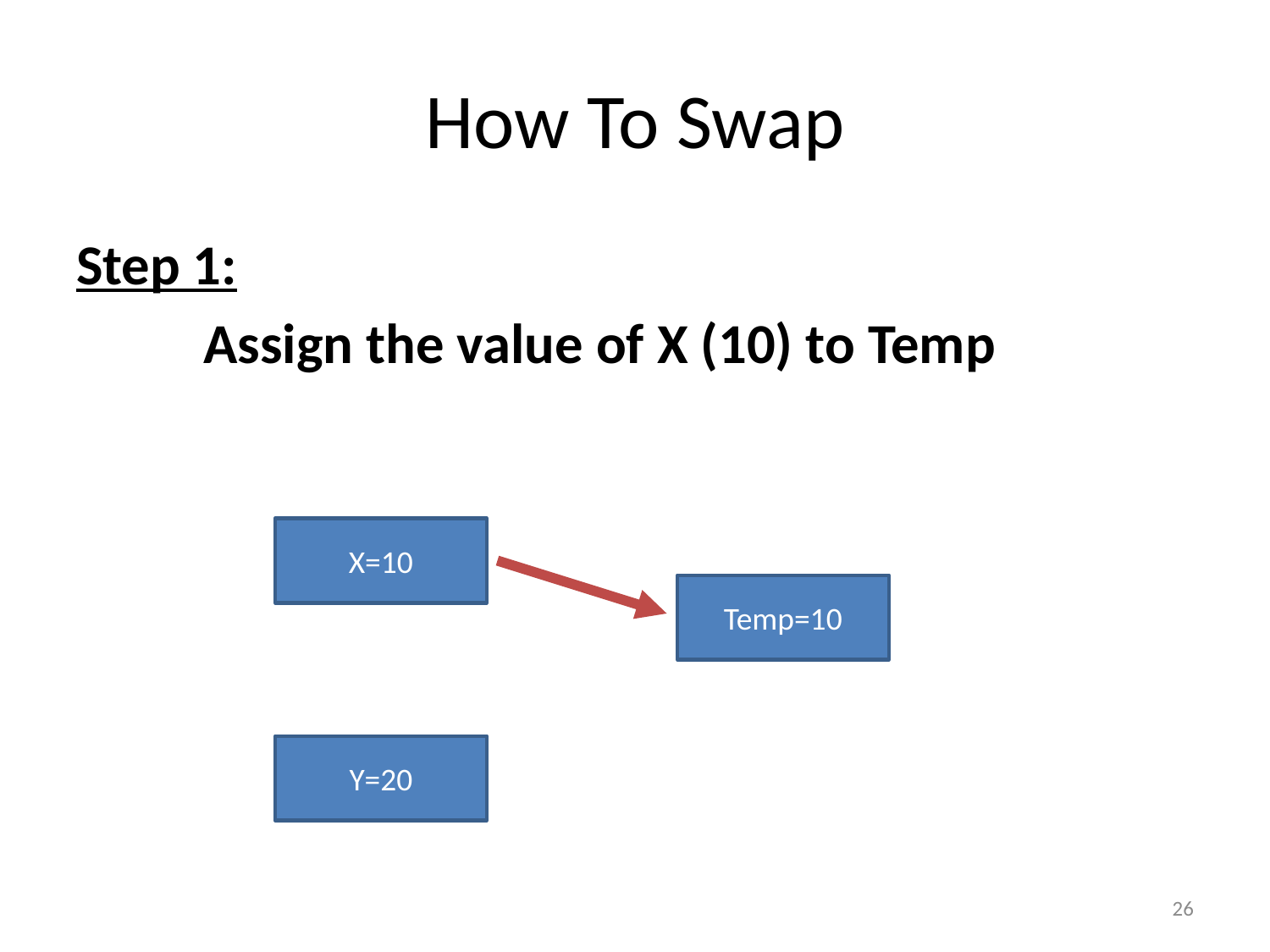

# How To Swap
Step 1:
	Assign the value of X (10) to Temp
X=10
Temp=10
Y=20
26